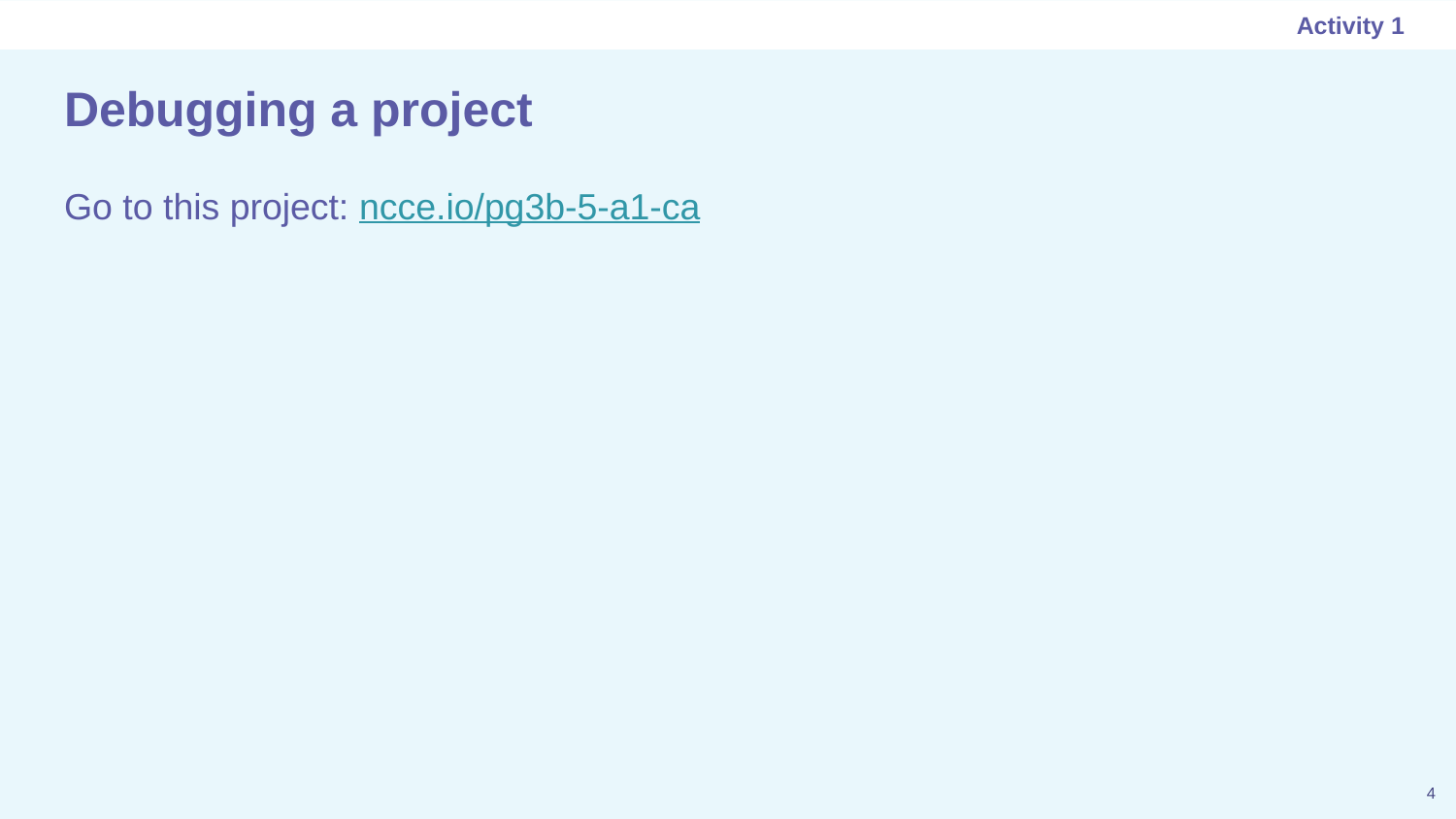

Activity 1
# Debugging a project
Go to this project: ncce.io/pg3b-5-a1-ca
4